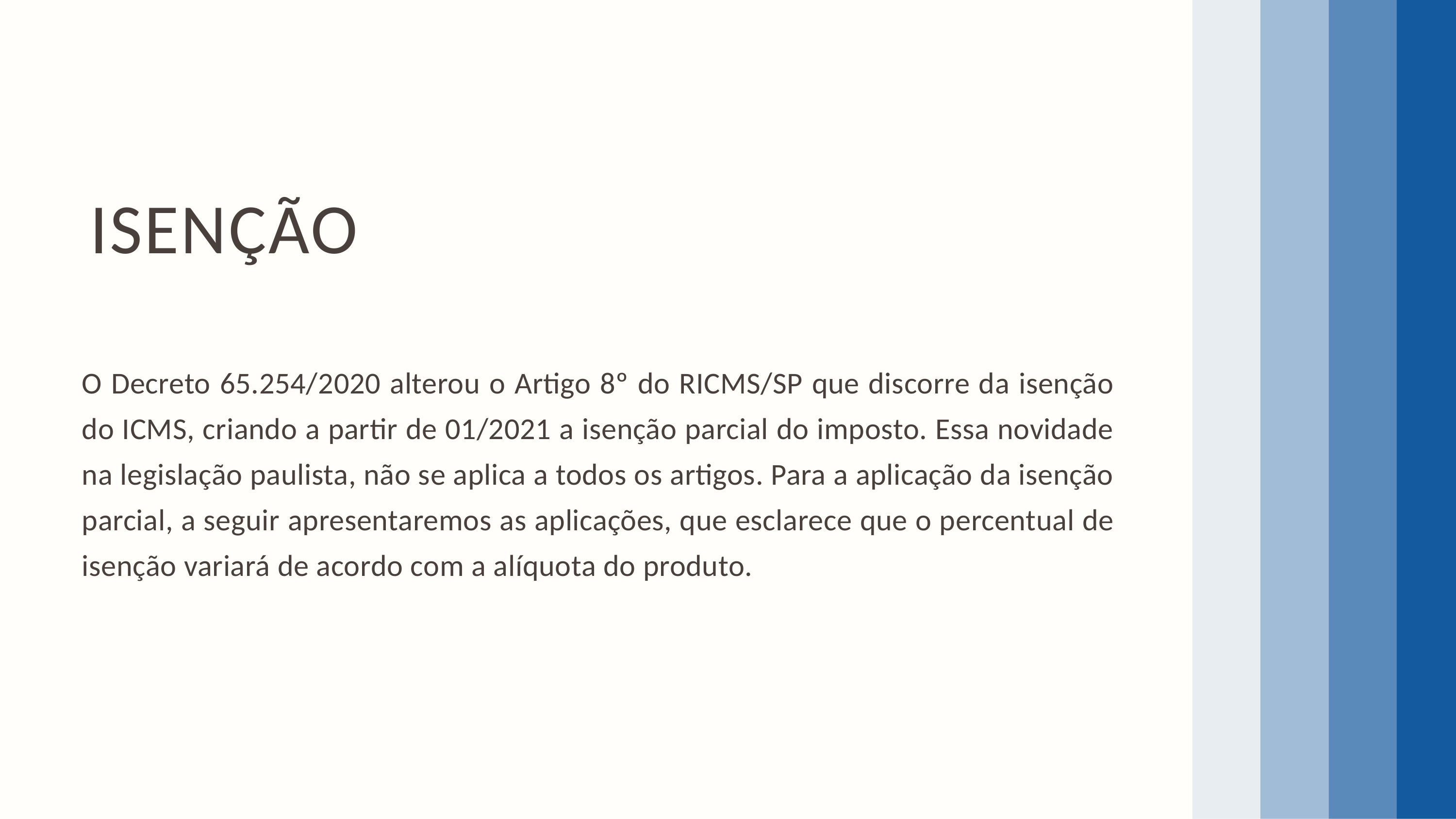

ISENÇÃO
O Decreto 65.254/2020 alterou o Artigo 8º do RICMS/SP que discorre da isenção do ICMS, criando a partir de 01/2021 a isenção parcial do imposto. Essa novidade na legislação paulista, não se aplica a todos os artigos. Para a aplicação da isenção parcial, a seguir apresentaremos as aplicações, que esclarece que o percentual de isenção variará de acordo com a alíquota do produto.